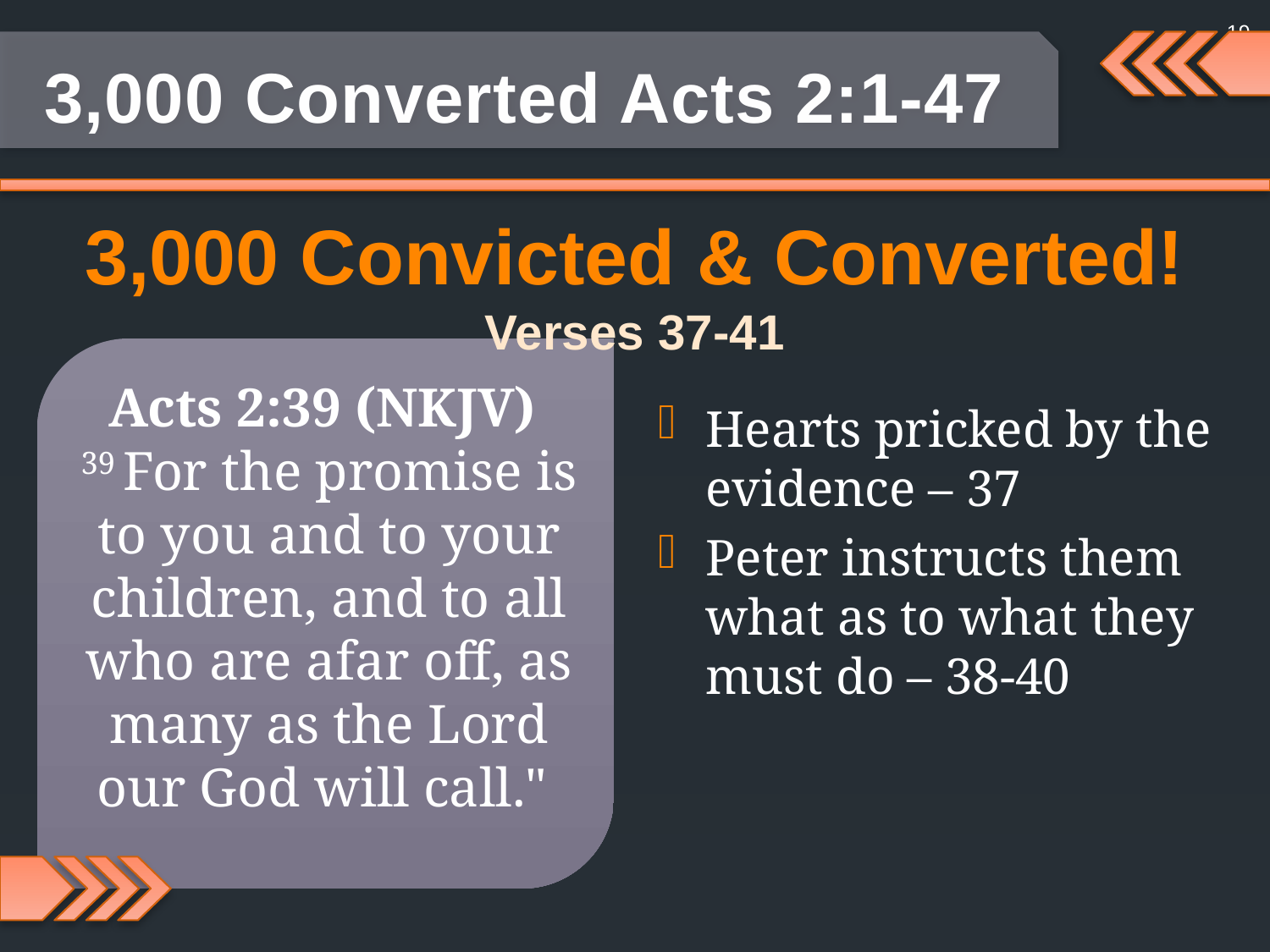

19
3,000 Converted Acts 2:1-47

3,000 Convicted & Converted!
Verses 37-41

Acts 2:39 (NKJV)
39 For the promise is to you and to your children, and to all who are afar off, as many as the Lord our God will call."
Hearts pricked by the evidence – 37
Peter instructs them what as to what they must do – 38-40